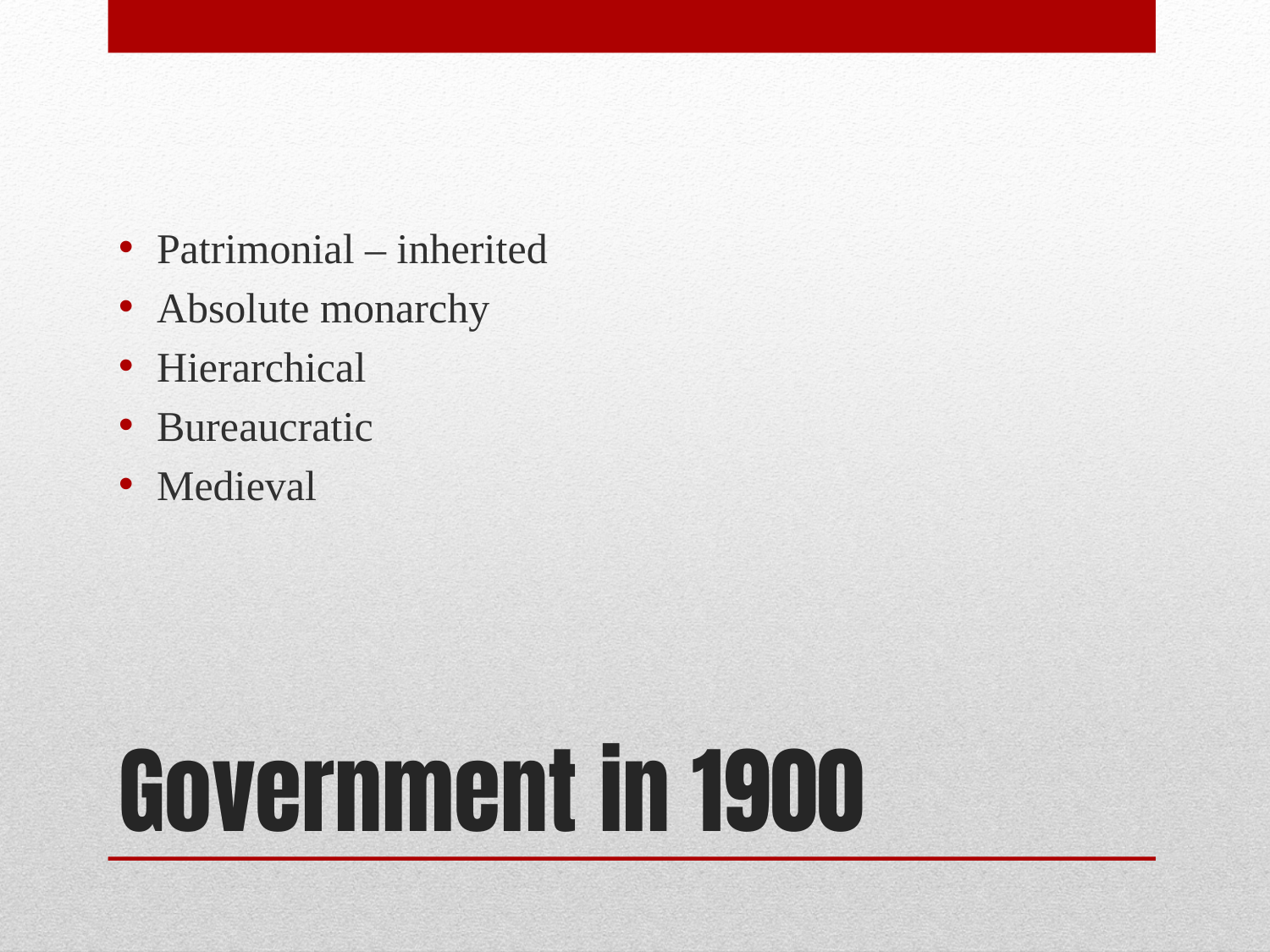

Patrimonial – inherited
Absolute monarchy
Hierarchical
Bureaucratic
Medieval
# Government in 1900